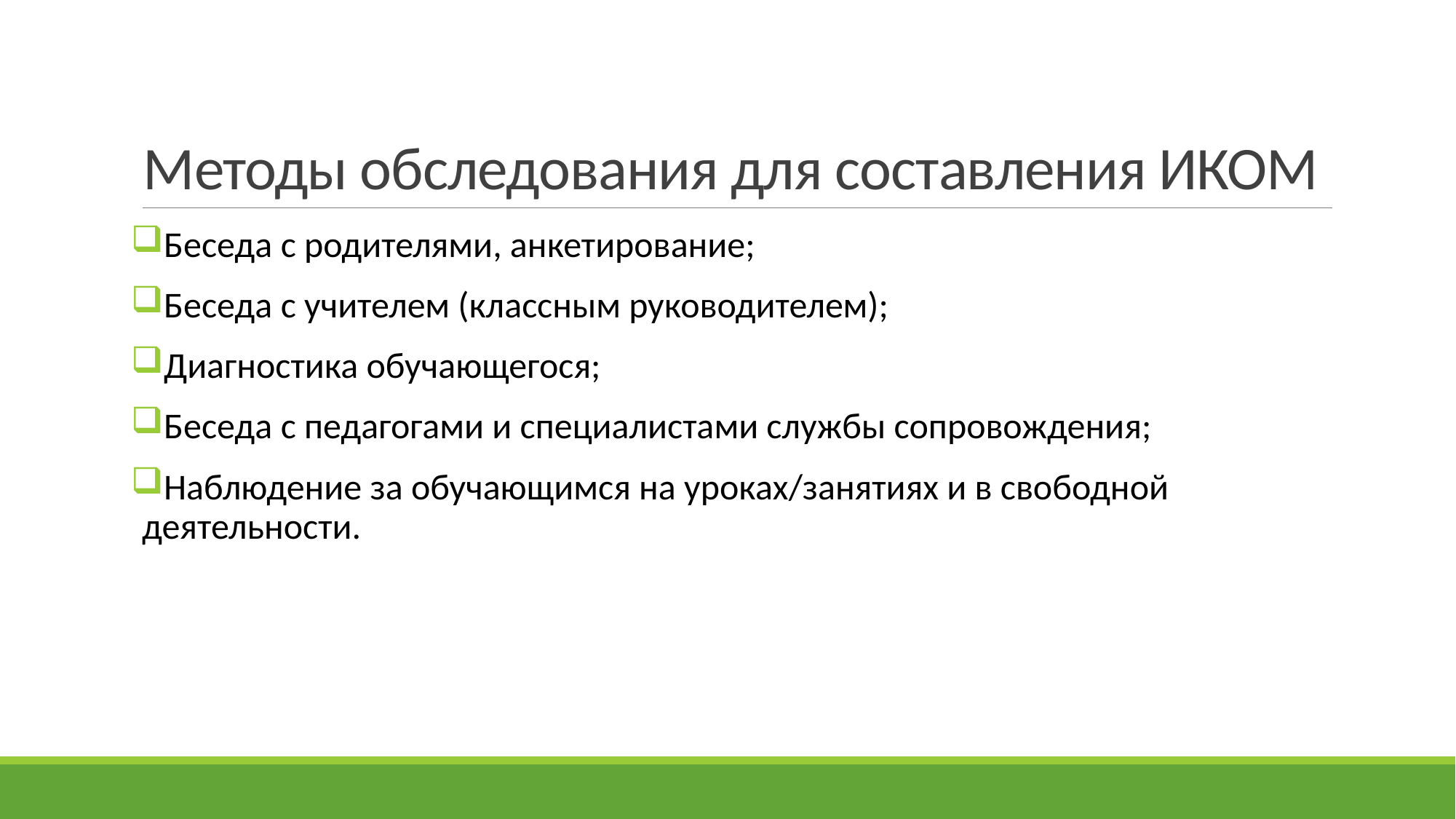

# Методы обследования для составления ИКОМ
Беседа с родителями, анкетирование;
Беседа с учителем (классным руководителем);
Диагностика обучающегося;
Беседа с педагогами и специалистами службы сопровождения;
Наблюдение за обучающимся на уроках/занятиях и в свободной деятельности.